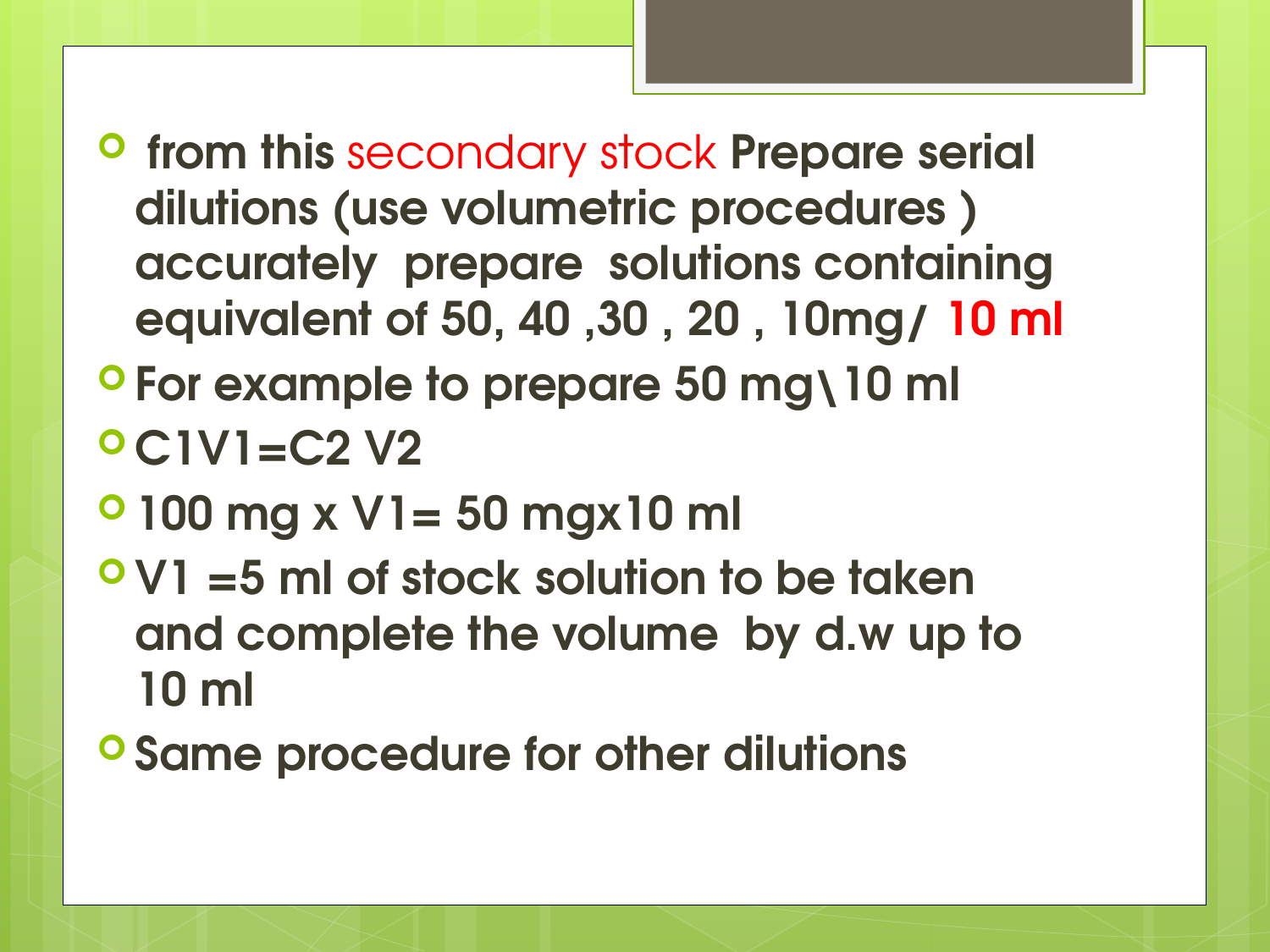

from this secondary stock Prepare serial dilutions (use volumetric procedures ) accurately  prepare  solutions containing equivalent of 50, 40 ,30 , 20 , 10mg/ 10 ml
For example to prepare 50 mg\10 ml
C1V1=C2 V2
100 mg x V1= 50 mgx10 ml
V1 =5 ml of stock solution to be taken and complete the volume  by d.w up to 10 ml
Same procedure for other dilutions